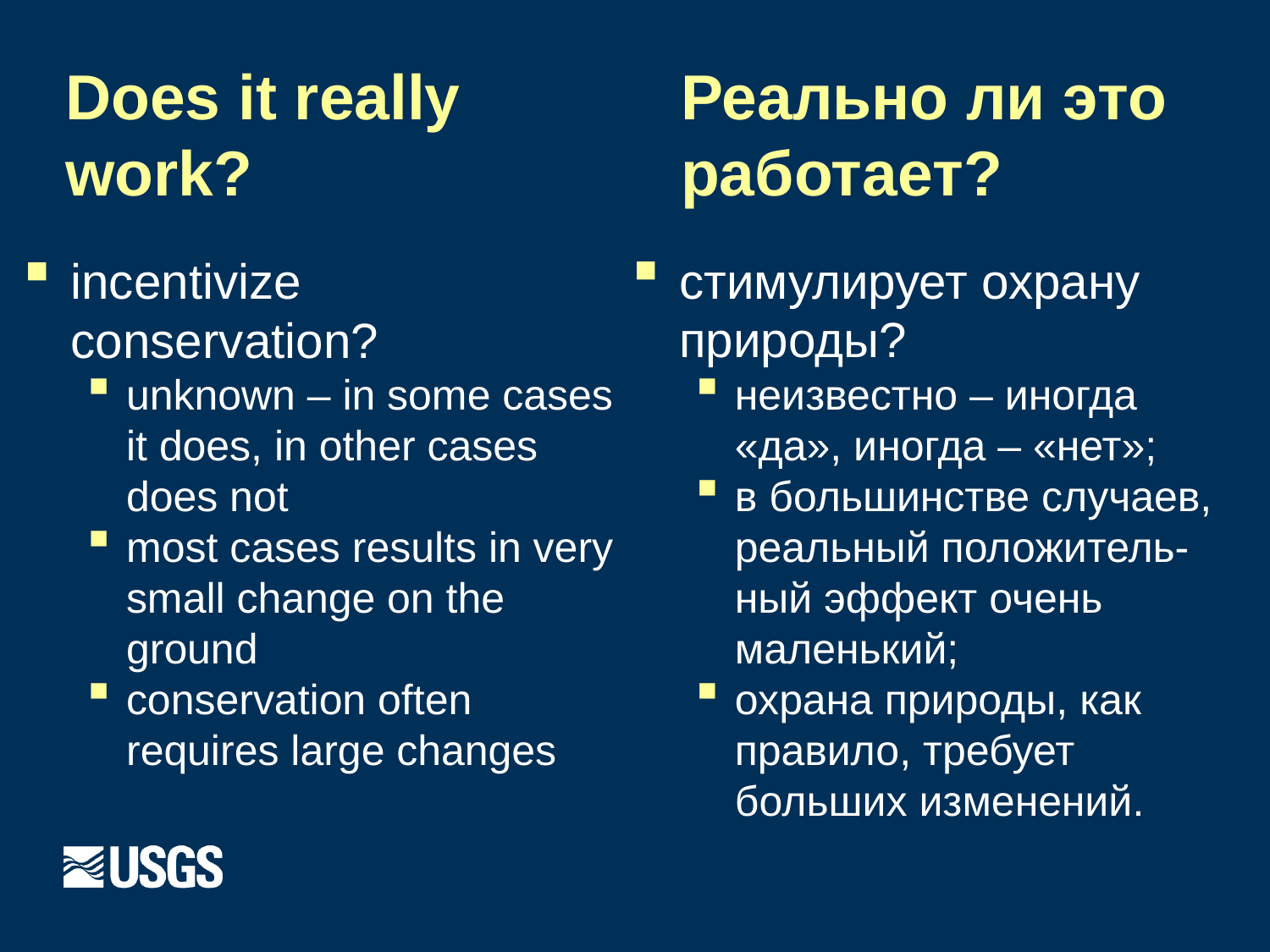

# Does it really work?
Реально ли это работает?
incentivize conservation?
unknown – in some cases it does, in other cases does not
most cases results in very small change on the ground
conservation often requires large changes

стимулирует охрану природы?
неизвестно – иногда «да», иногда – «нет»;
в большинстве случаев, реальный положитель-ный эффект очень маленький;
охрана природы, как правило, требует больших изменений.